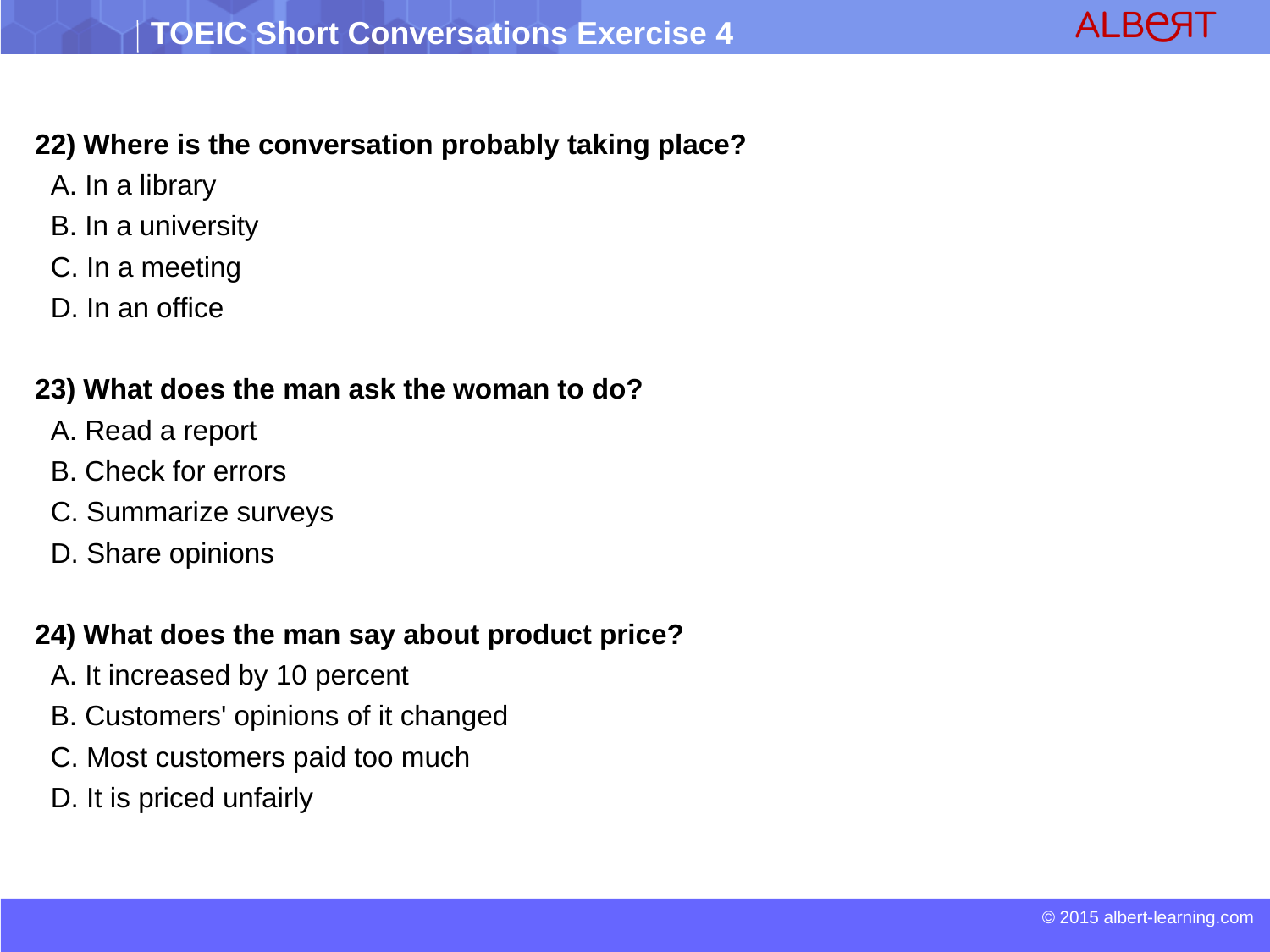

22) Where is the conversation probably taking place?
  A. In a library
  B. In a university
  C. In a meeting
  D. In an office

23) What does the man ask the woman to do?
  A. Read a report
  B. Check for errors
  C. Summarize surveys
  D. Share opinions

24) What does the man say about product price?
  A. It increased by 10 percent
  B. Customers' opinions of it changed
  C. Most customers paid too much
  D. It is priced unfairly